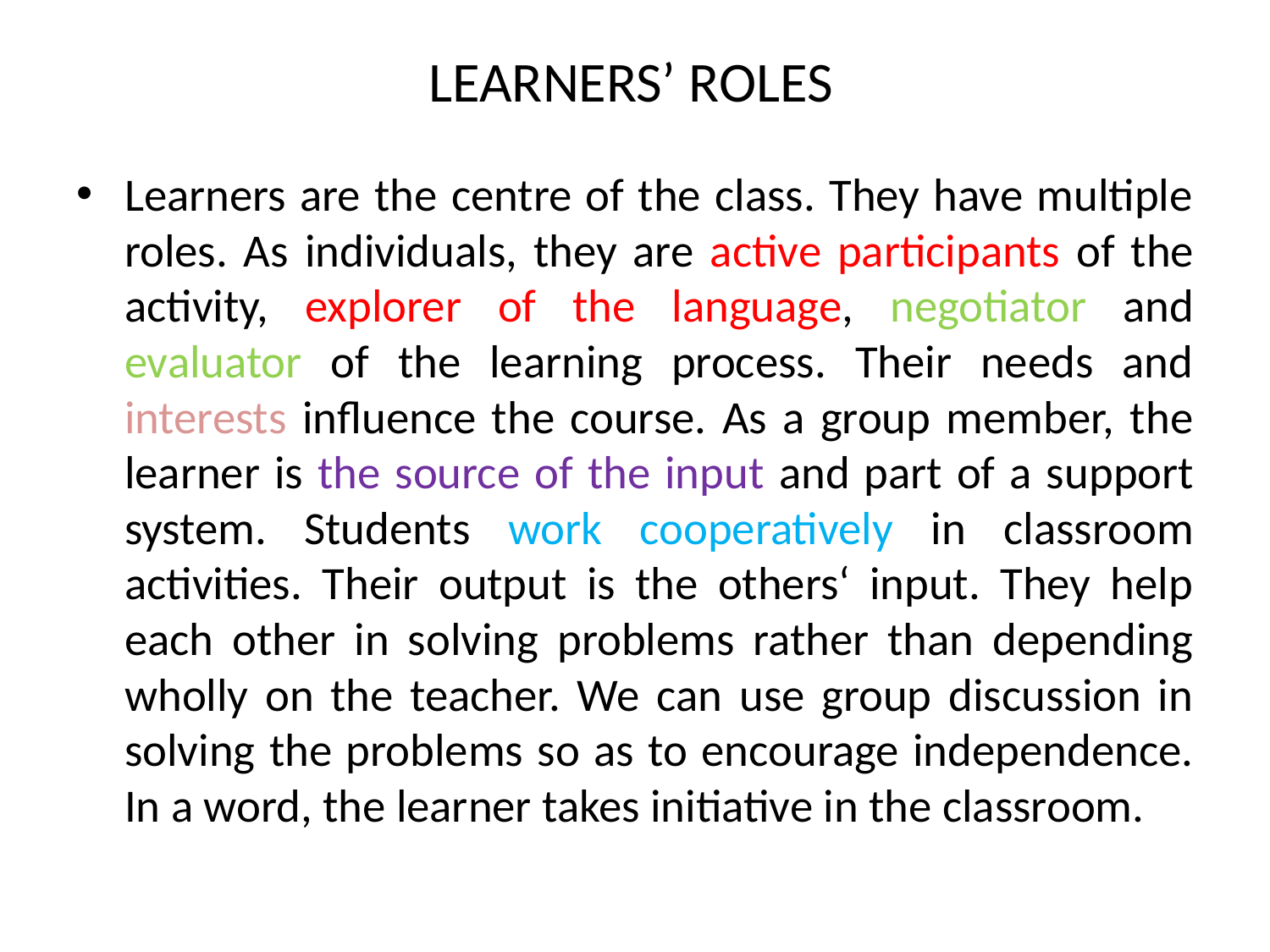

# LEARNERS’ ROLES
Learners are the centre of the class. They have multiple roles. As individuals, they are active participants of the activity, explorer of the language, negotiator and evaluator of the learning process. Their needs and interests influence the course. As a group member, the learner is the source of the input and part of a support system. Students work cooperatively in classroom activities. Their output is the others‘ input. They help each other in solving problems rather than depending wholly on the teacher. We can use group discussion in solving the problems so as to encourage independence. In a word, the learner takes initiative in the classroom.